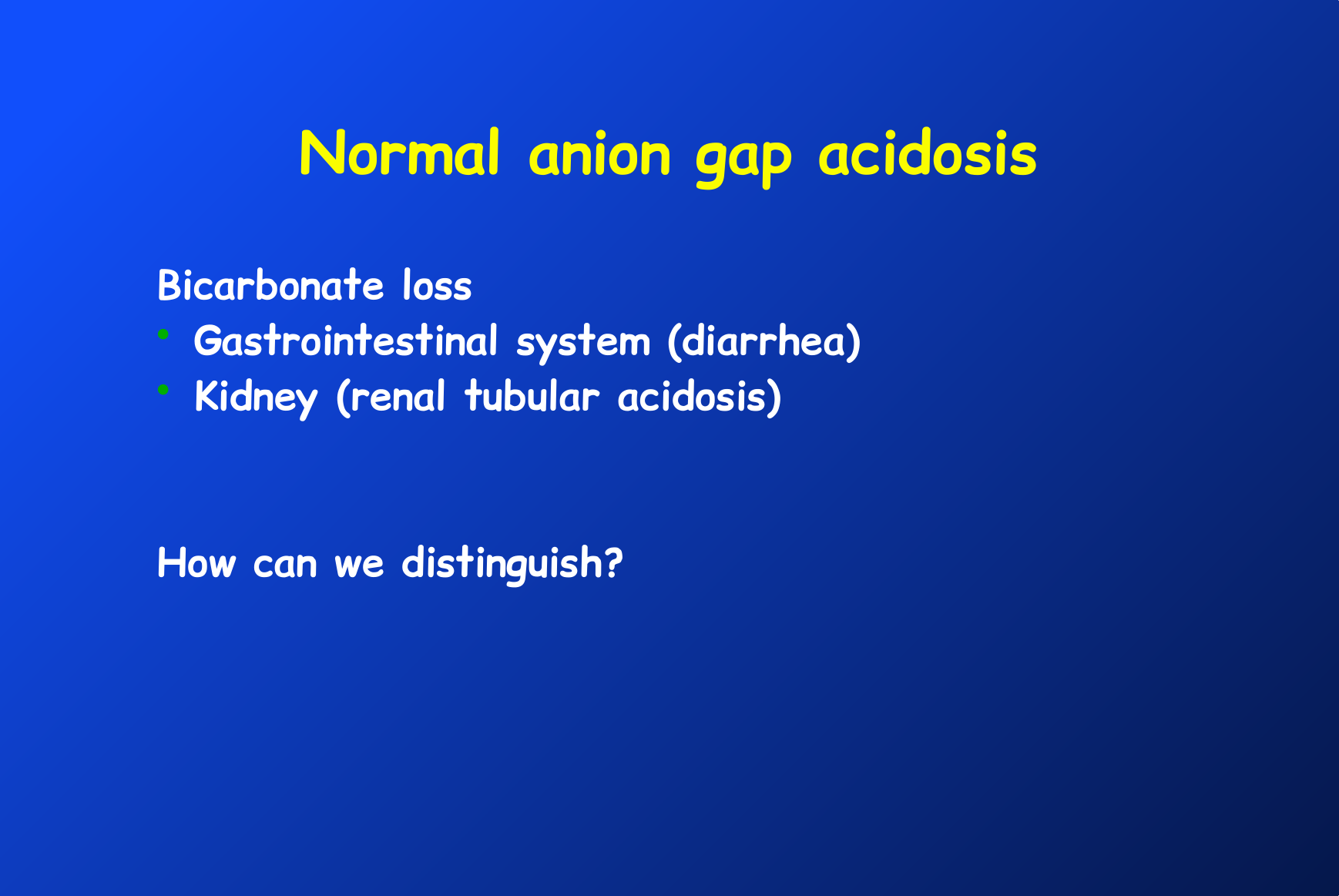

# Normal anion gap acidosis
Bicarbonate loss
Gastrointestinal system (diarrhea)
Kidney (renal tubular acidosis)

How can we distinguish?